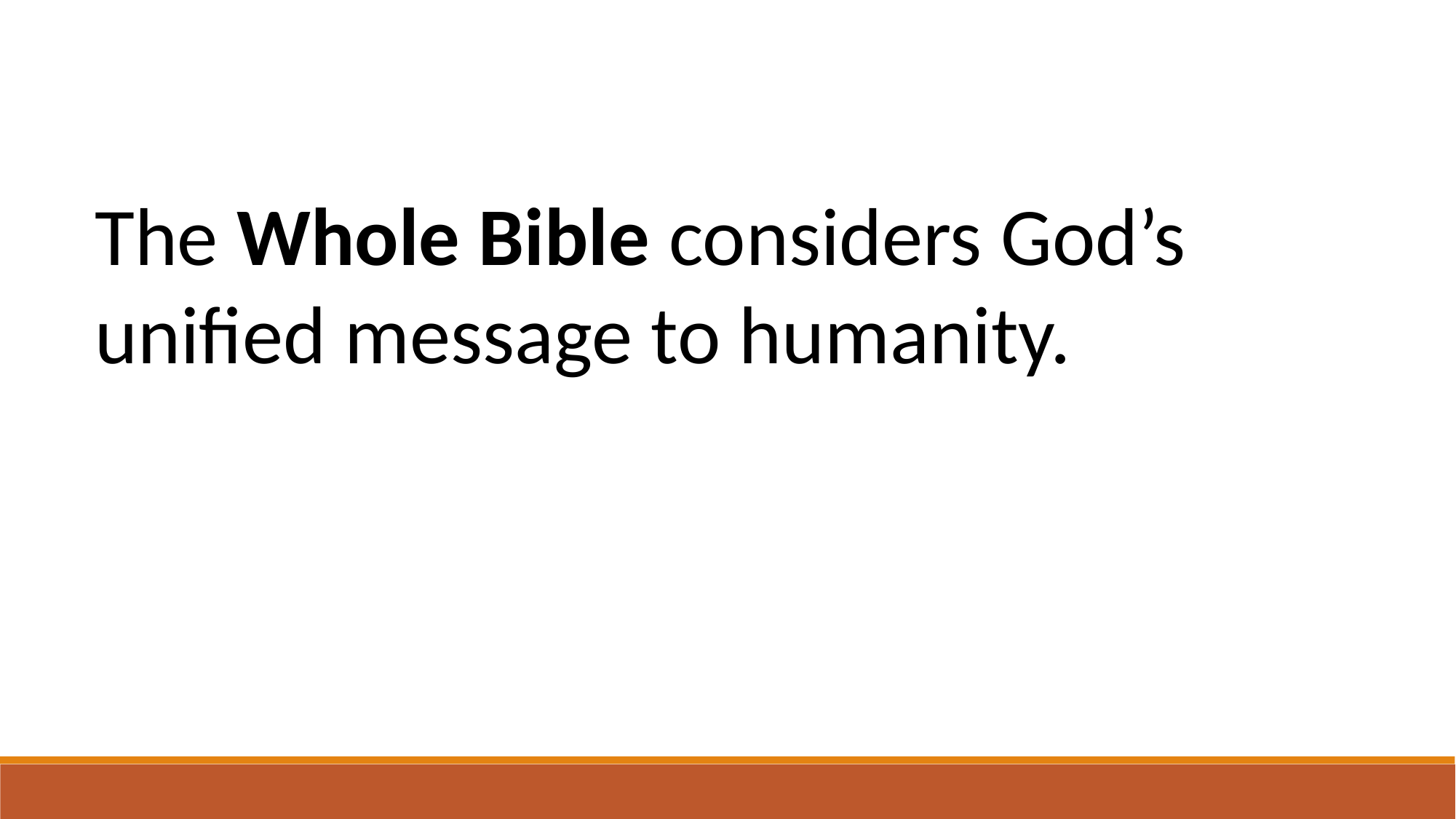

The Whole Bible considers God’s unified message to humanity.